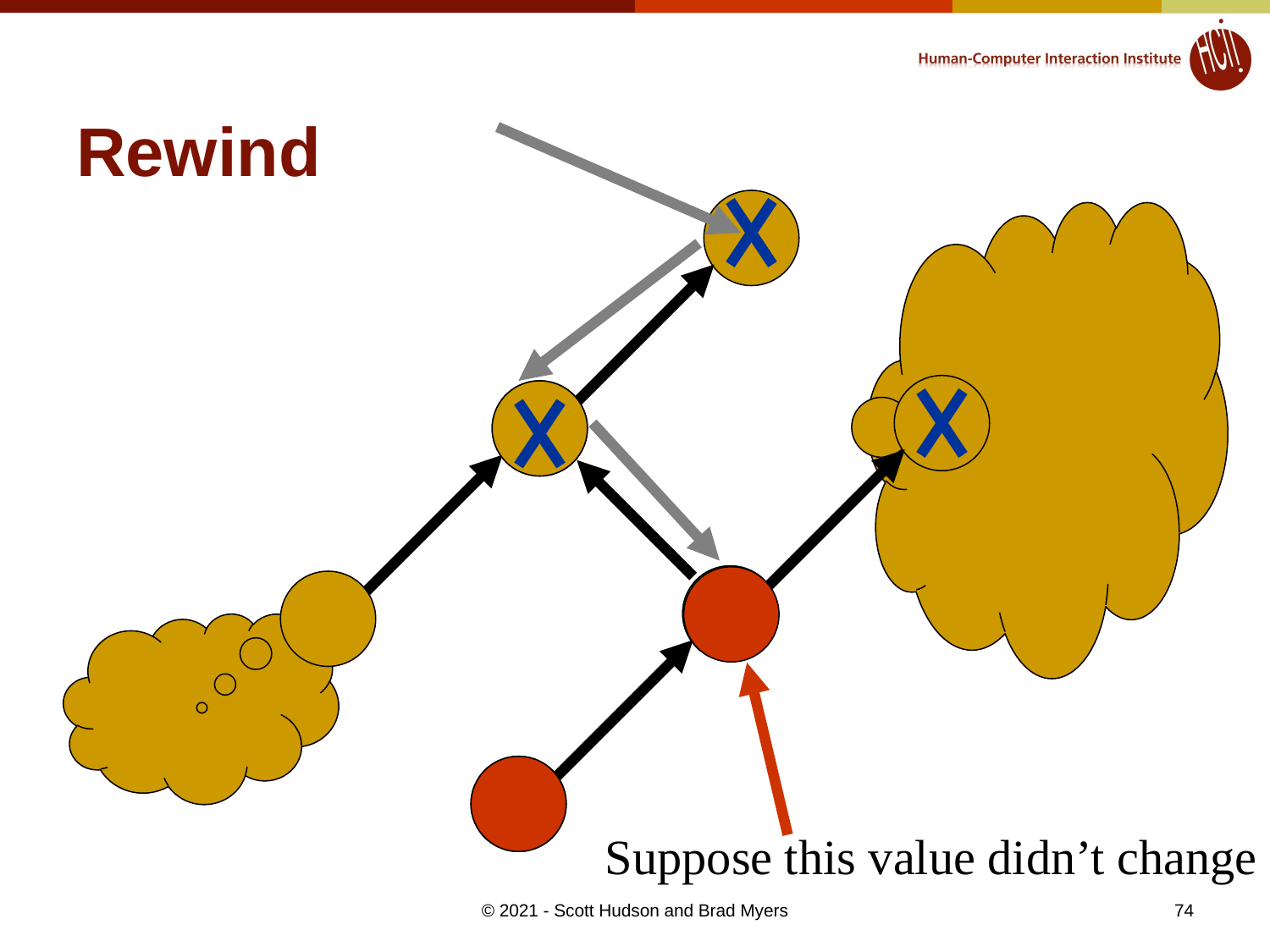

# Rewind

Suppose this value didn’t change
74
© 2021 - Scott Hudson and Brad Myers